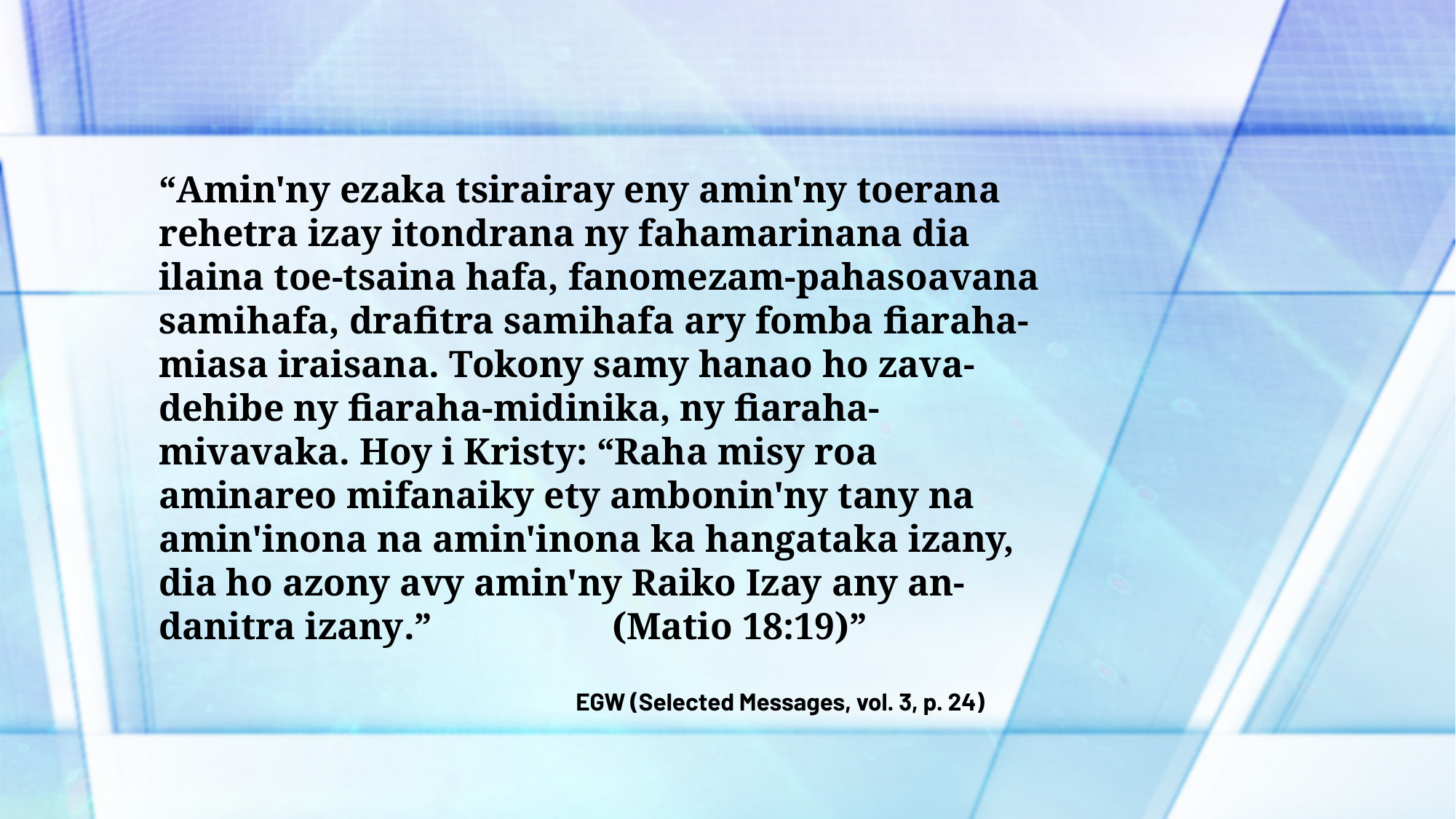

“Amin'ny ezaka tsirairay eny amin'ny toerana rehetra izay itondrana ny fahamarinana dia ilaina toe-tsaina hafa, fanomezam-pahasoavana samihafa, drafitra samihafa ary fomba fiaraha-miasa iraisana. Tokony samy hanao ho zava-dehibe ny fiaraha-midinika, ny fiaraha-mivavaka. Hoy i Kristy: “Raha misy roa aminareo mifanaiky ety ambonin'ny tany na amin'inona na amin'inona ka hangataka izany, dia ho azony avy amin'ny Raiko Izay any an-danitra izany.”                   (Matio 18:19)”
EGW (Selected Messages, vol. 3, p. 24)